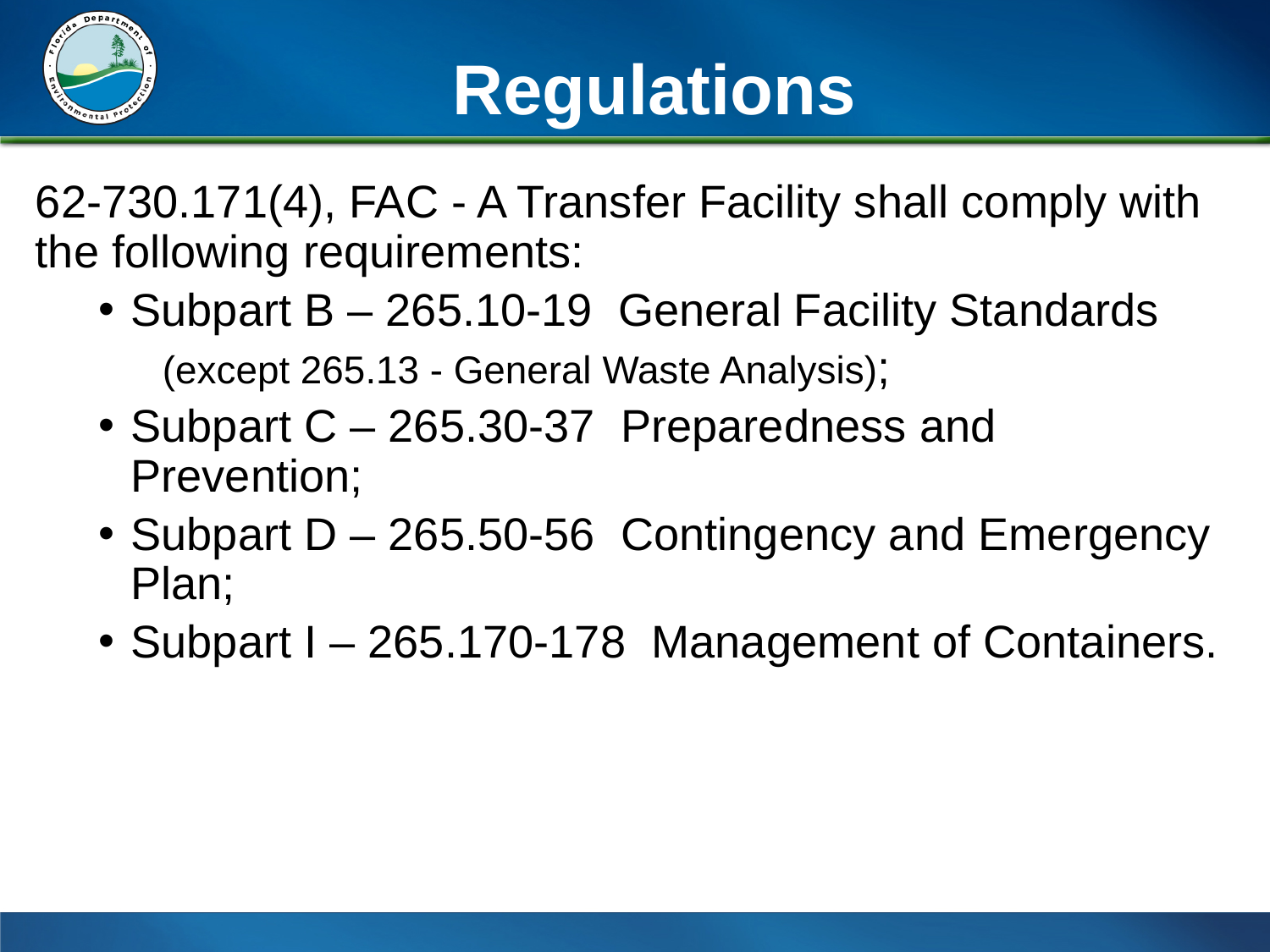

# Regulations
62-730.171(4), FAC - A Transfer Facility shall comply with the following requirements:
Subpart B – 265.10-19  General Facility Standards
(except 265.13 - General Waste Analysis);
Subpart C – 265.30-37  Preparedness and Prevention;
Subpart D – 265.50-56  Contingency and Emergency Plan;
Subpart I – 265.170-178  Management of Containers.